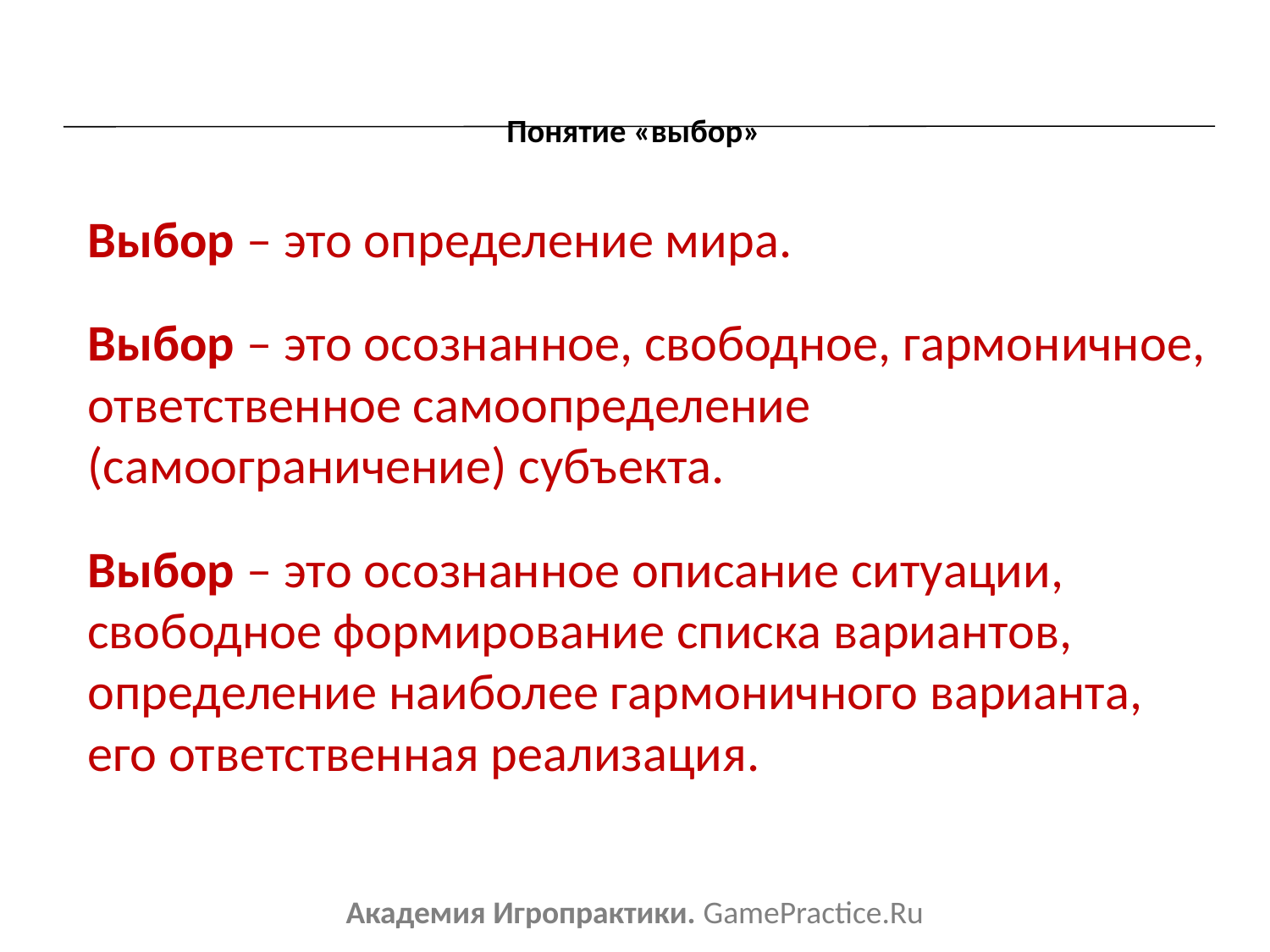

# Понятие «выбор»
Выбор – это определение мира.
Выбор – это осознанное, свободное, гармоничное, ответственное самоопределение (самоограничение) субъекта.
Выбор – это осознанное описание ситуации, свободное формирование списка вариантов, определение наиболее гармоничного варианта, его ответственная реализация.

Академия Игропрактики. GamePractice.Ru